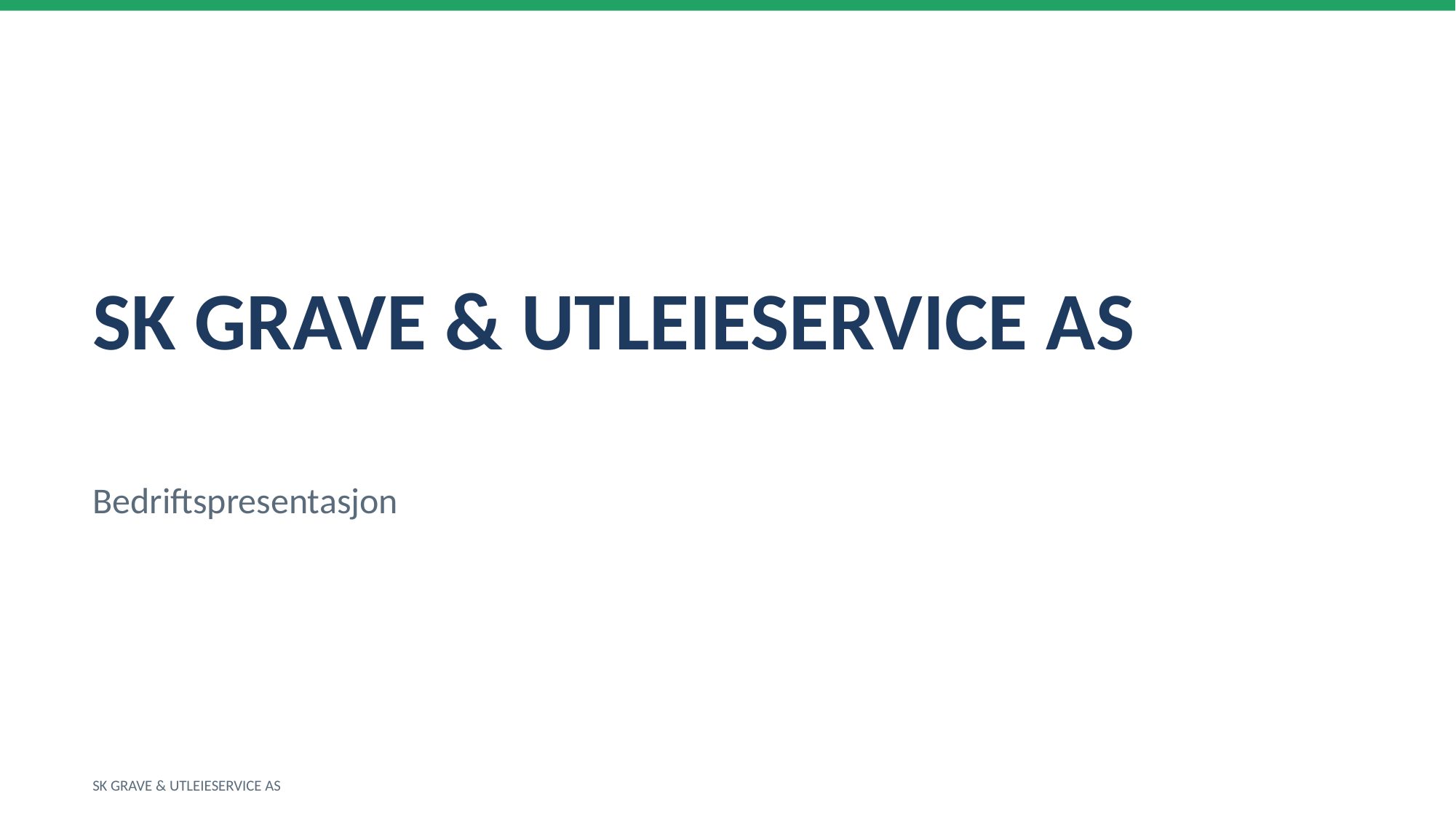

SK GRAVE & UTLEIESERVICE AS
Bedriftspresentasjon
SK GRAVE & UTLEIESERVICE AS